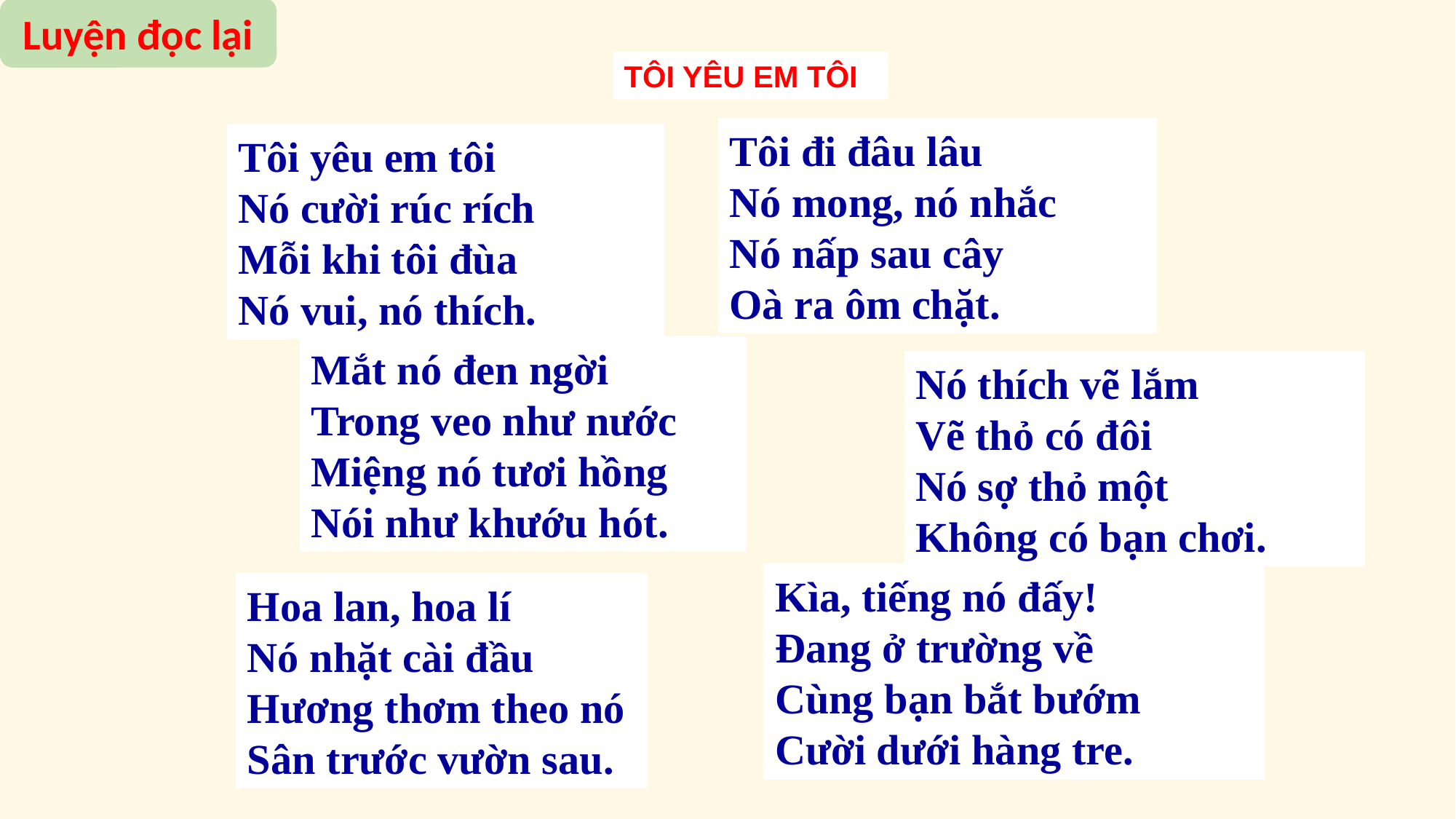

Luyện đọc lại
TÔI YÊU EM TÔI
Tôi đi đâu lâu
Nó mong, nó nhắc
Nó nấp sau cây
Oà ra ôm chặt.
Tôi yêu em tôi
Nó cười rúc rích
Mỗi khi tôi đùa
Nó vui, nó thích.
Mắt nó đen ngời
Trong veo như nước
Miệng nó tươi hồng
Nói như khướu hót.
Nó thích vẽ lắm
Vẽ thỏ có đôi
Nó sợ thỏ một
Không có bạn chơi.
Kìa, tiếng nó đấy!
Đang ở trường về
Cùng bạn bắt bướm
Cười dưới hàng tre.
Hoa lan, hoa lí
Nó nhặt cài đầu
Hương thơm theo nó
Sân trước vườn sau.